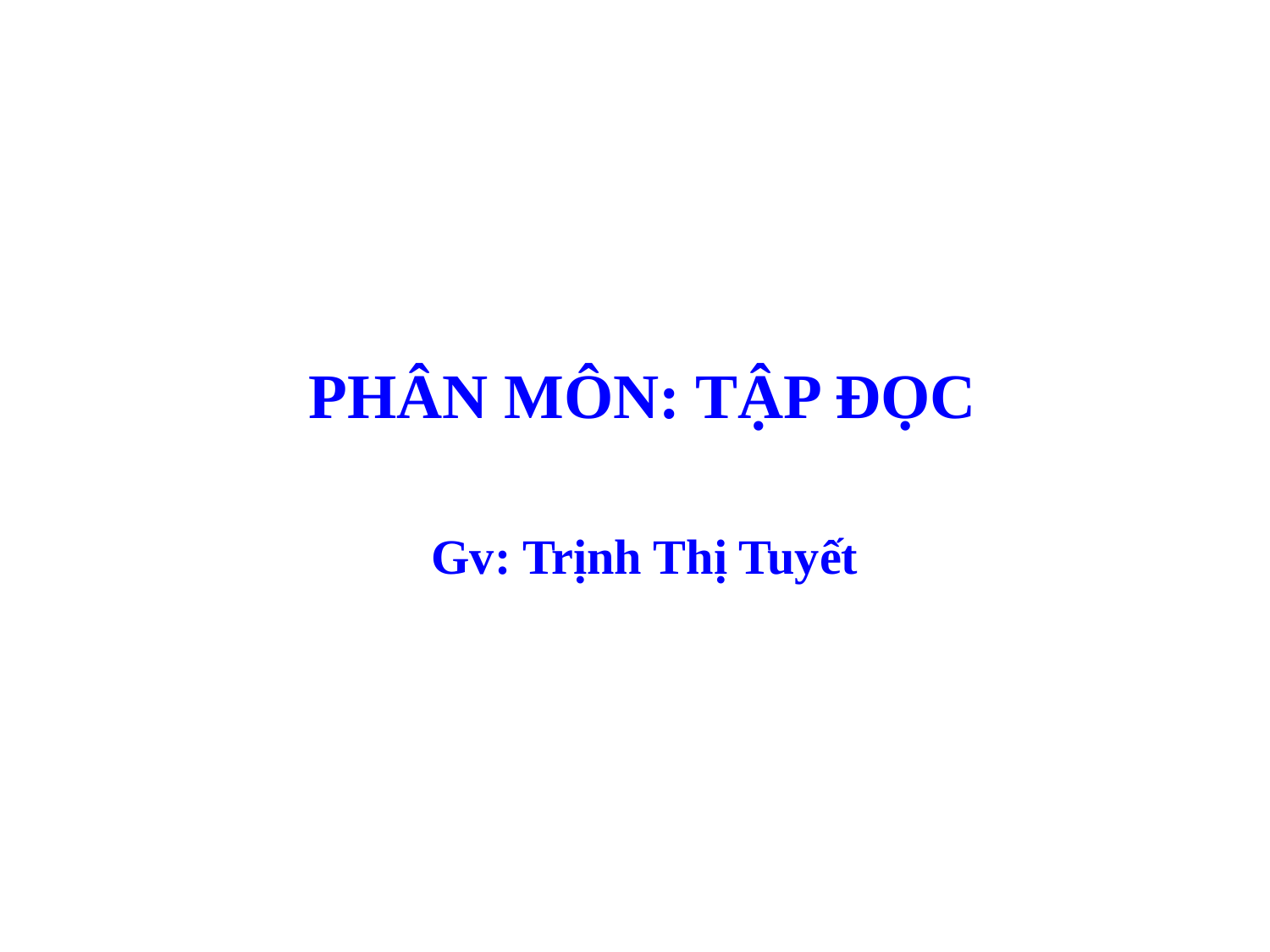

PHÂN MÔN: TẬP ĐỌC
             Gv: Trịnh Thị Tuyết